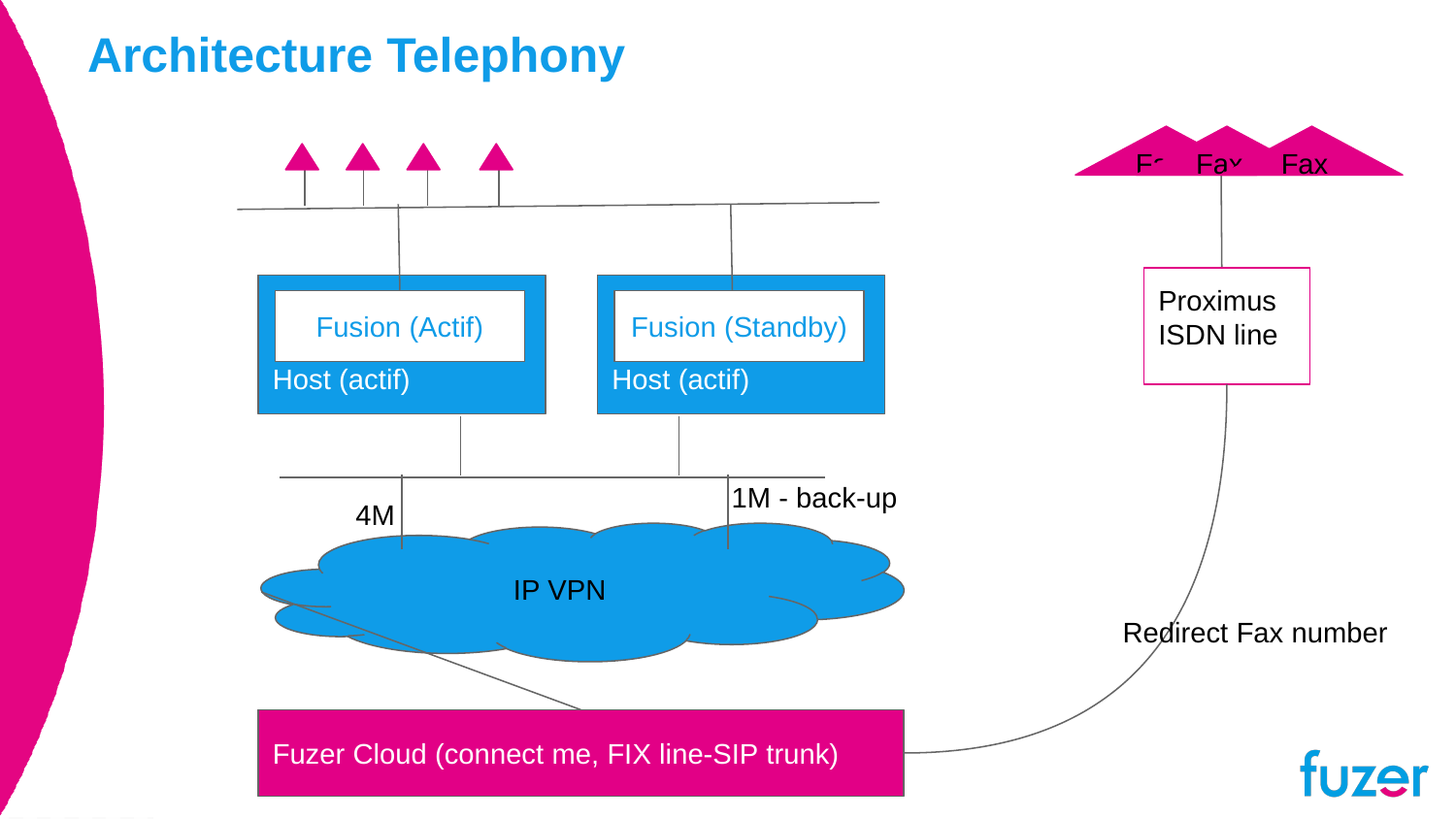

# Architecture Telephony
Fax
Fax
Fax

Proximus
ISDN line

Host (actif)

Host (actif)
Fusion (Actif)
Fusion (Standby)
1M - back-up
4M
IP VPN
Redirect Fax number
Fuzer Cloud (connect me, FIX line-SIP trunk)